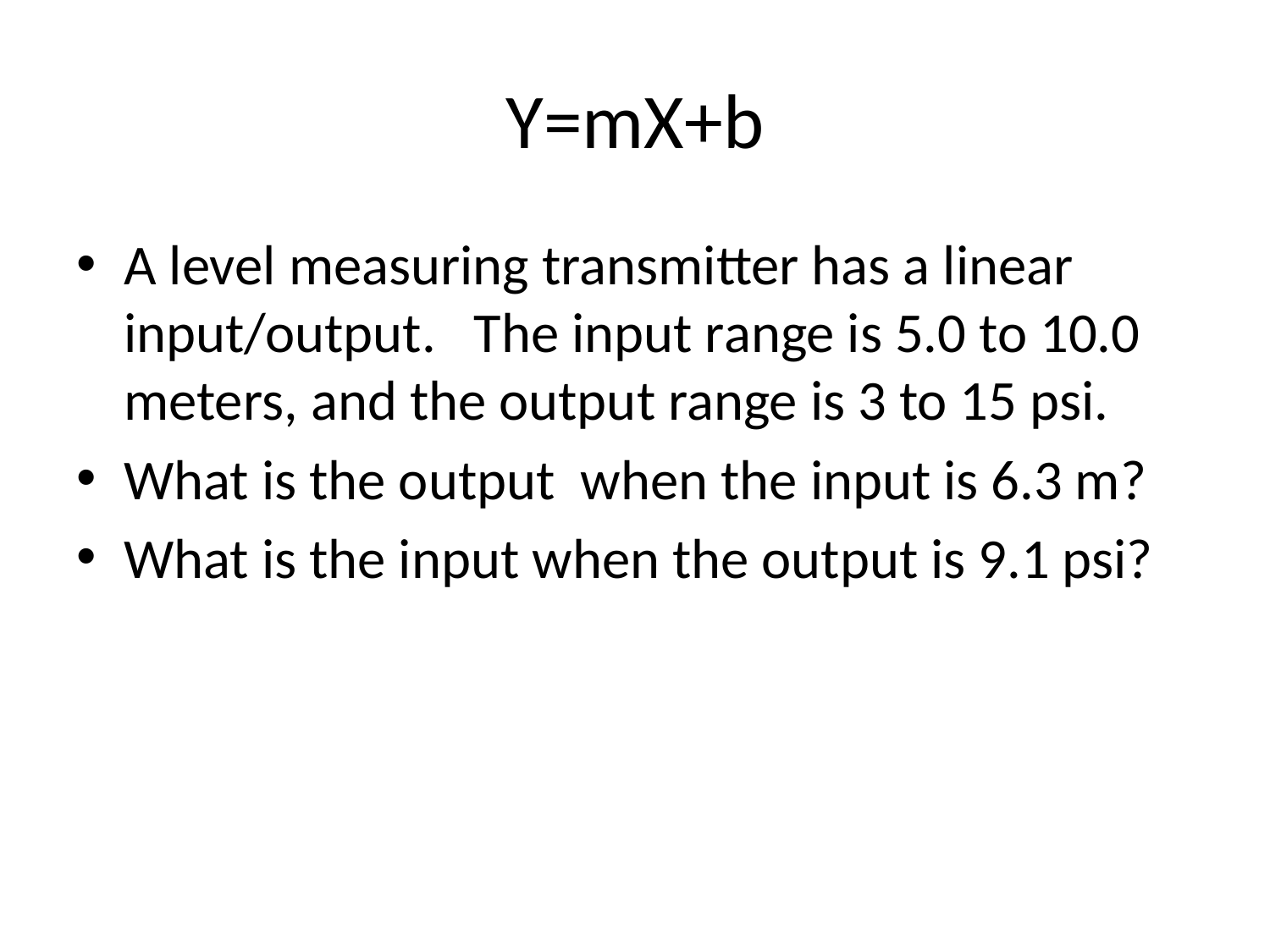

# Y=mX+b
A level measuring transmitter has a linear input/output.   The input range is 5.0 to 10.0 meters, and the output range is 3 to 15 psi.
What is the output  when the input is 6.3 m?
What is the input when the output is 9.1 psi?